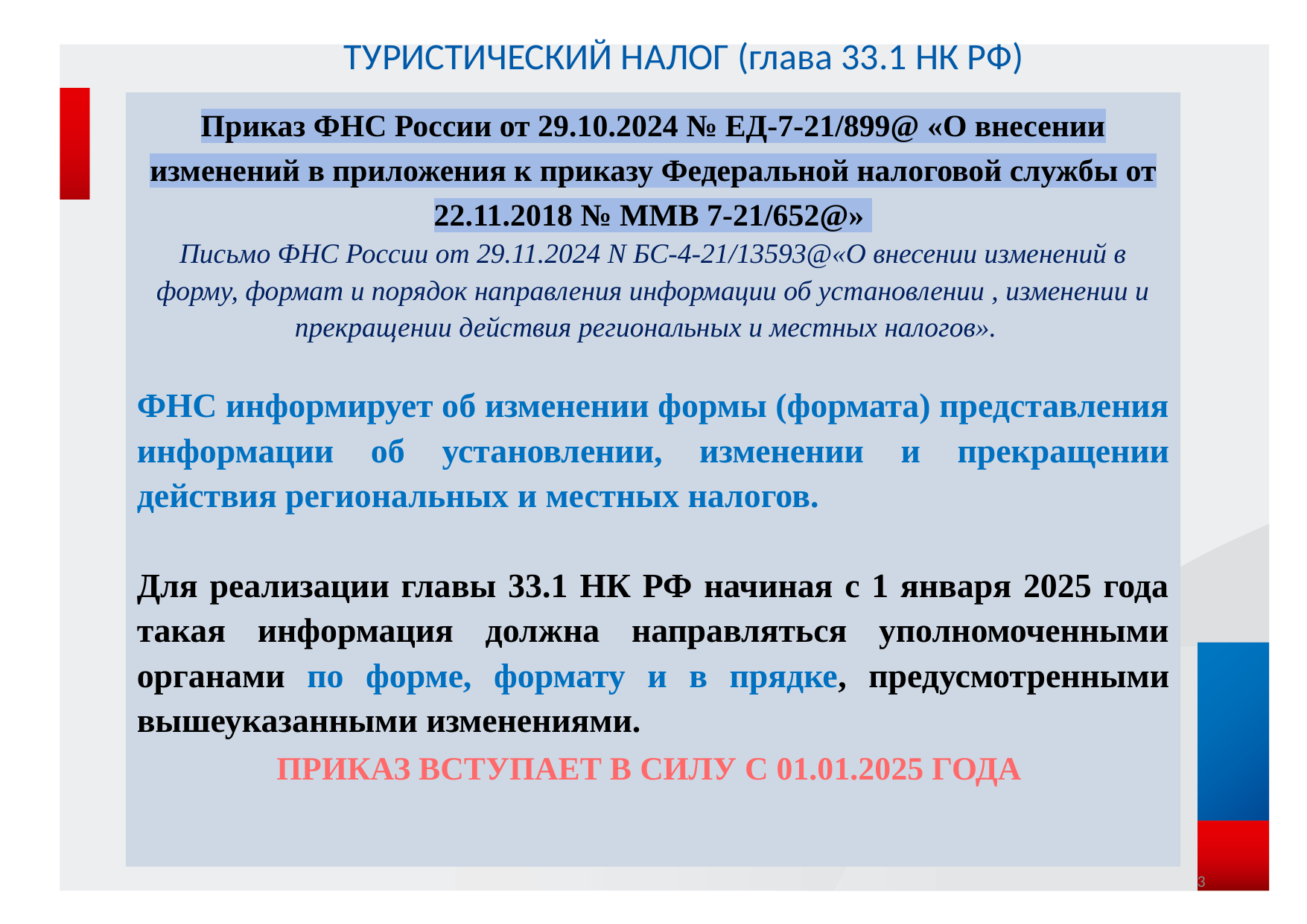

# ТУРИСТИЧЕСКИЙ НАЛОГ (глава 33.1 НК РФ)
Приказ ФНС России от 29.10.2024 № ЕД-7-21/899@ «О внесении изменений в приложения к приказу Федеральной налоговой службы от 22.11.2018 № ММВ 7-21/652@»
Письмо ФНС России от 29.11.2024 N БС-4-21/13593@«О внесении изменений в форму, формат и порядок направления информации об установлении , изменении и прекращении действия региональных и местных налогов».

ФНС информирует об изменении формы (формата) представления информации об установлении, изменении и прекращении действия региональных и местных налогов.

Для реализации главы 33.1 НК РФ начиная с 1 января 2025 года такая информация должна направляться уполномоченными органами по форме, формату и в прядке, предусмотренными вышеуказанными изменениями.
ПРИКАЗ ВСТУПАЕТ В СИЛУ С 01.01.2025 ГОДА

3